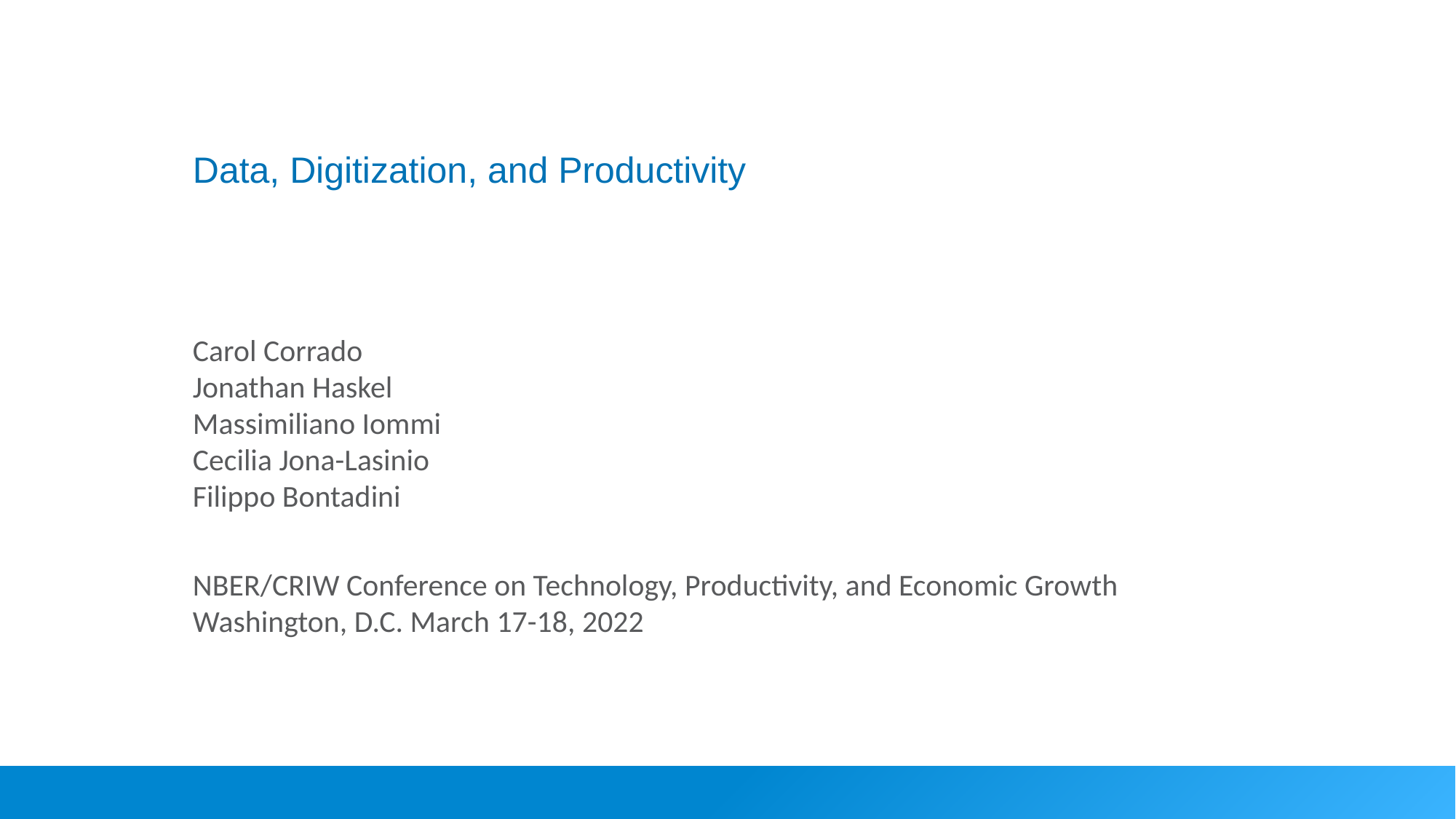

# Data, Digitization, and Productivity
Carol Corrado
Jonathan Haskel
Massimiliano Iommi
Cecilia Jona-Lasinio
Filippo Bontadini

NBER/CRIW Conference on Technology, Productivity, and Economic Growth
Washington, D.C. March 17-18, 2022